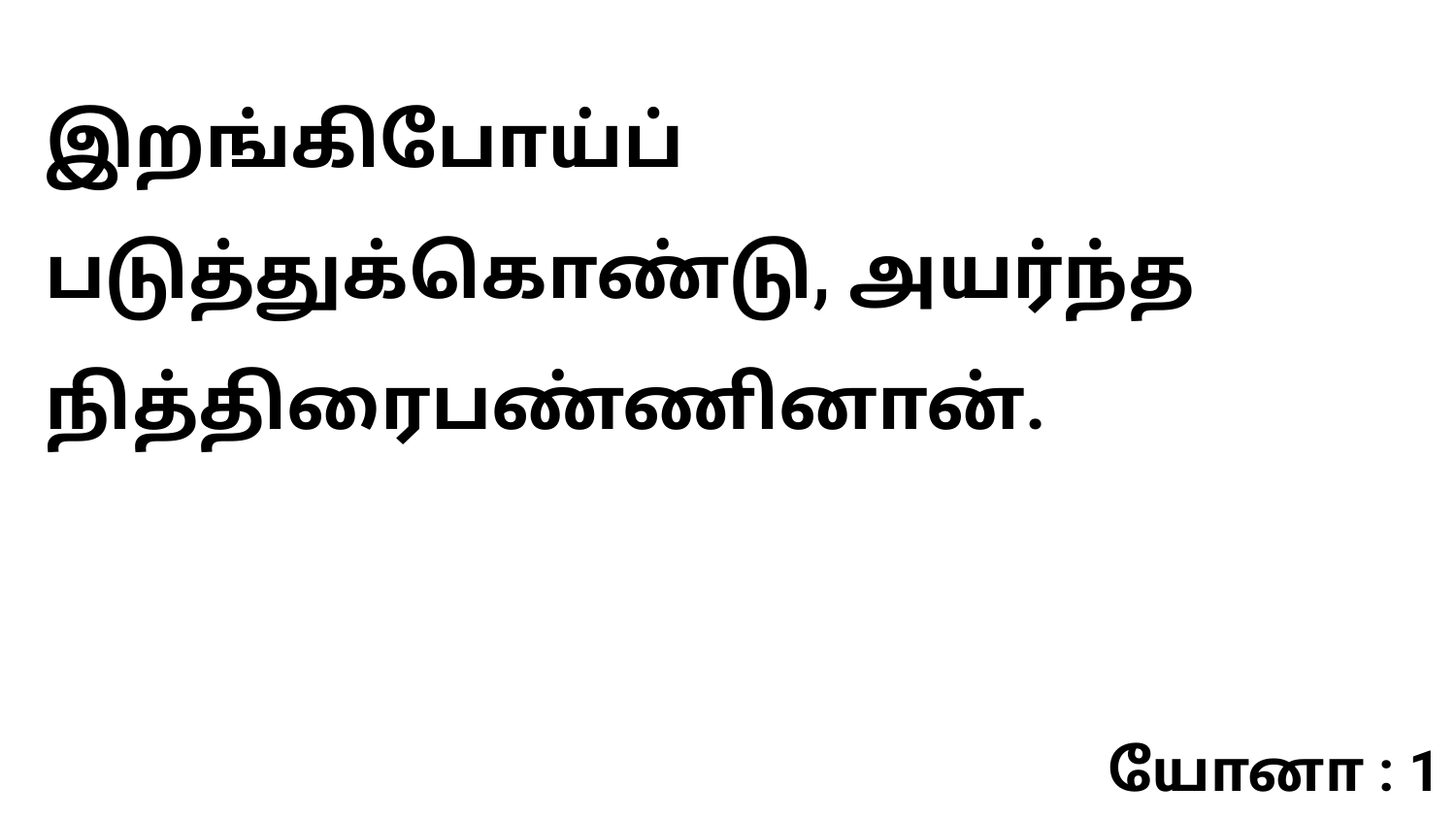

இறங்கிபோய்ப் படுத்துக்கொண்டு, அயர்ந்த நித்திரைபண்ணினான்.
யோனா : 1